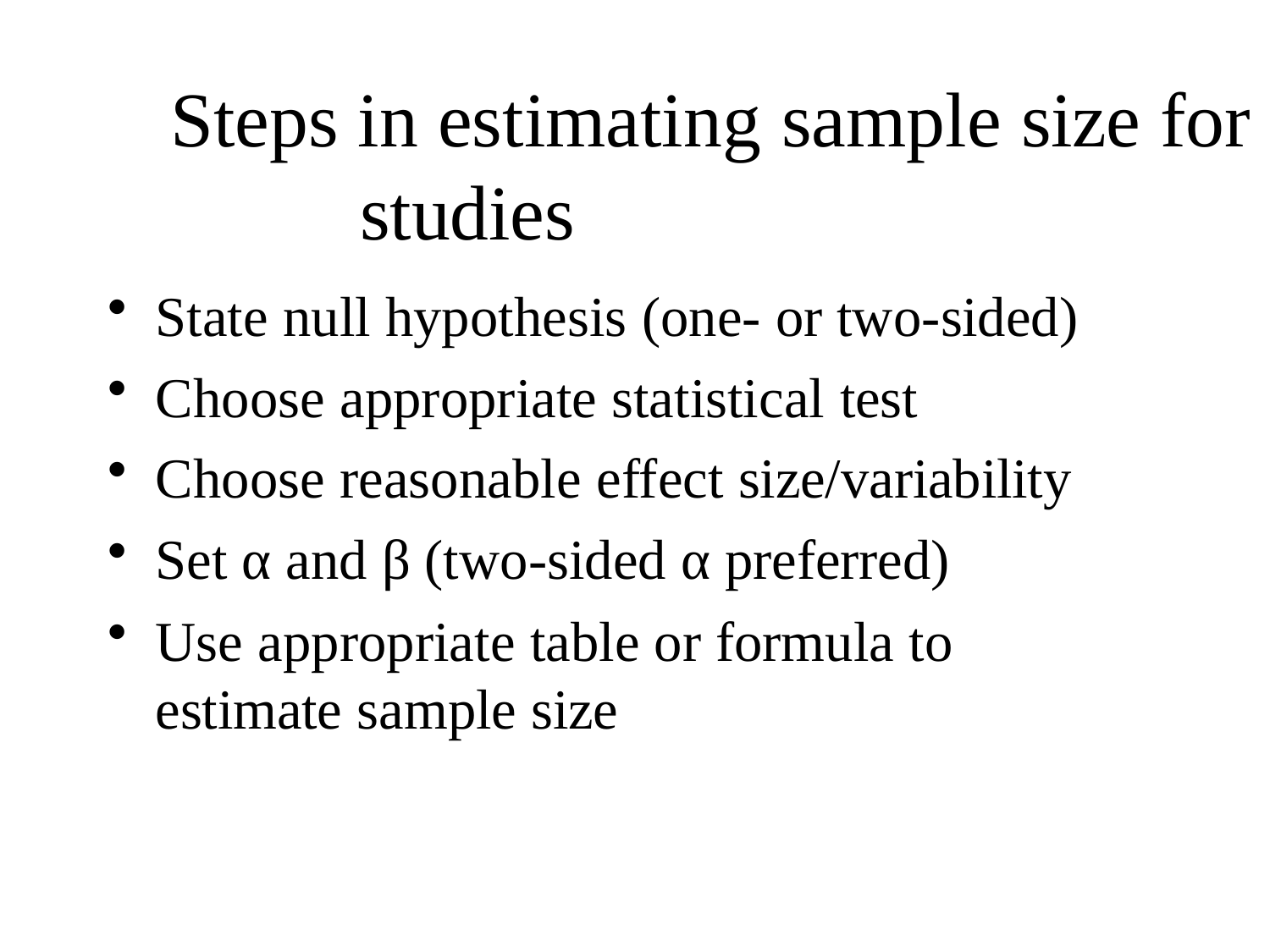

# Steps in estimating sample size for analytic studies
State null hypothesis (one- or two-sided)
Choose appropriate statistical test
Choose reasonable effect size/variability
Set α and β (two-sided α preferred)
Use appropriate table or formula to estimate sample size